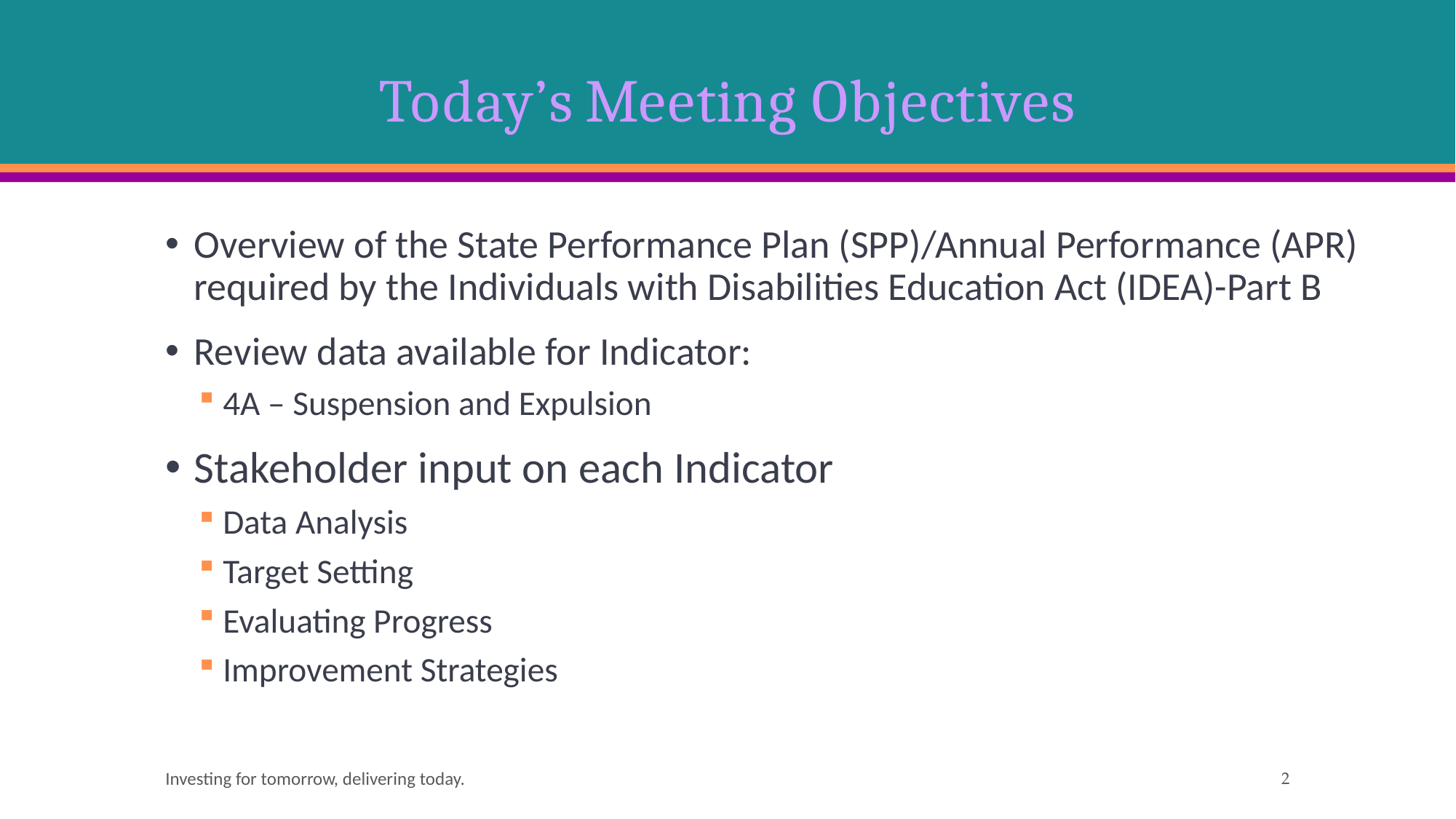

# Today’s Meeting Objectives
Overview of the State Performance Plan (SPP)/Annual Performance (APR) required by the Individuals with Disabilities Education Act (IDEA)-Part B
Review data available for Indicator:
4A – Suspension and Expulsion
Stakeholder input on each Indicator
Data Analysis
Target Setting
Evaluating Progress
Improvement Strategies

Investing for tomorrow, delivering today.
2